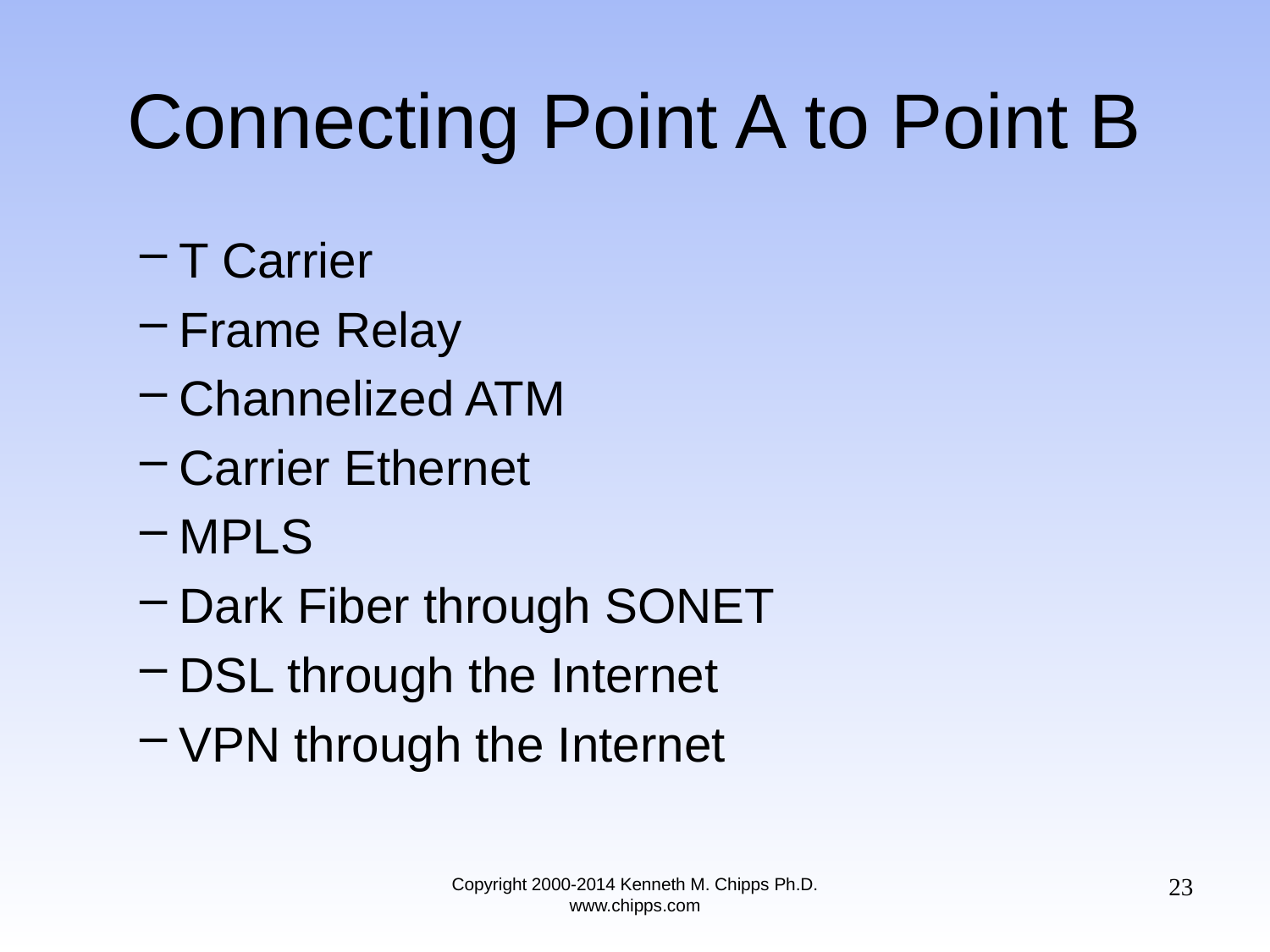

# Connecting Point A to Point B
T Carrier
Frame Relay
Channelized ATM
Carrier Ethernet
MPLS
Dark Fiber through SONET
DSL through the Internet
VPN through the Internet
23
Copyright 2000-2014 Kenneth M. Chipps Ph.D. www.chipps.com